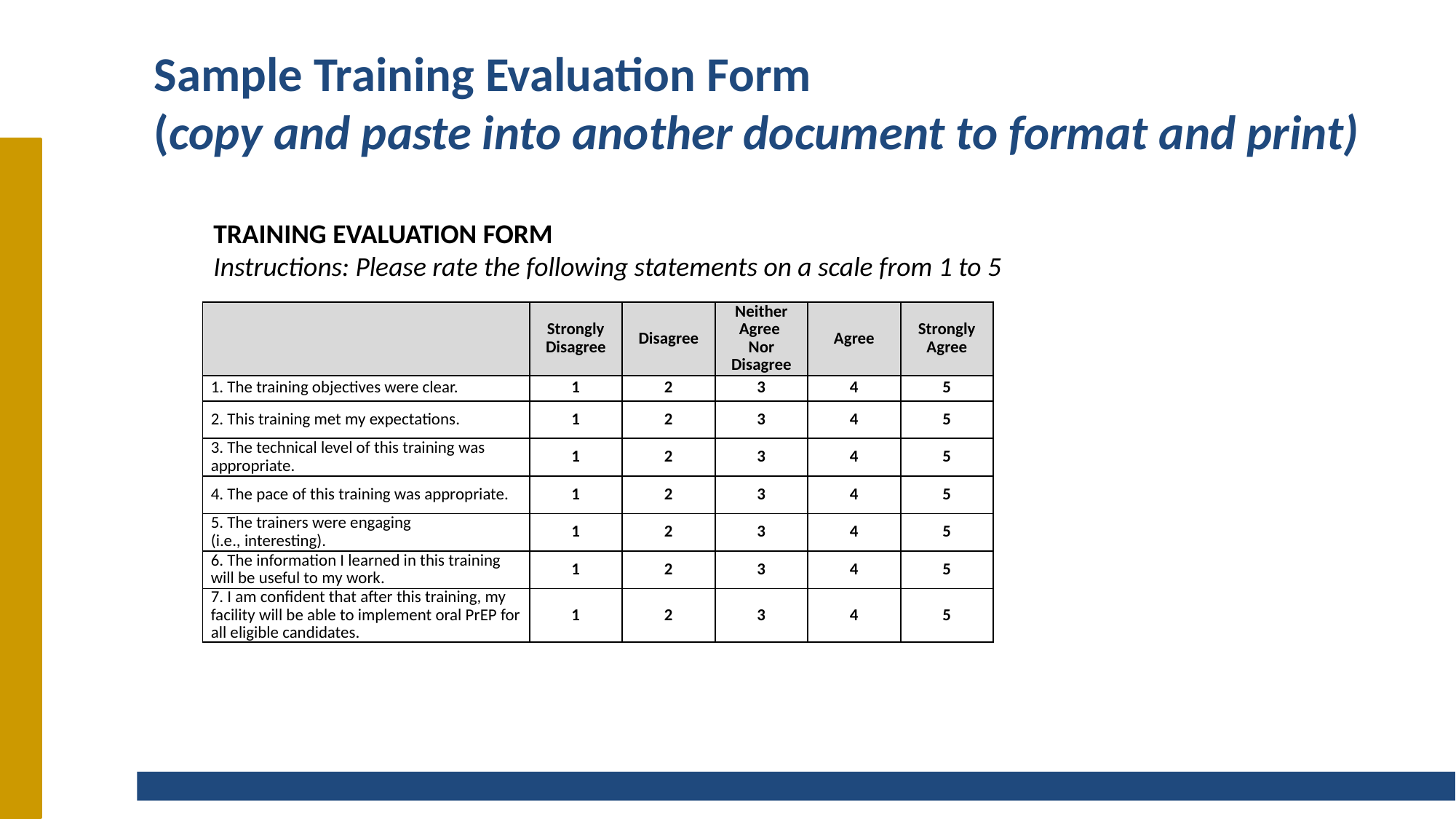

# Sample Training Evaluation Form (copy and paste into another document to format and print)
TRAINING EVALUATION FORM
Instructions: Please rate the following statements on a scale from 1 to 5
|  | Strongly Disagree | Disagree | Neither Agree Nor Disagree | Agree | Strongly Agree |
| --- | --- | --- | --- | --- | --- |
| 1. The training objectives were clear. | 1 | 2 | 3 | 4 | 5 |
| 2. This training met my expectations. | 1 | 2 | 3 | 4 | 5 |
| 3. The technical level of this training was appropriate. | 1 | 2 | 3 | 4 | 5 |
| 4. The pace of this training was appropriate. | 1 | 2 | 3 | 4 | 5 |
| 5. The trainers were engaging (i.e., interesting). | 1 | 2 | 3 | 4 | 5 |
| 6. The information I learned in this training will be useful to my work. | 1 | 2 | 3 | 4 | 5 |
| 7. I am confident that after this training, my facility will be able to implement oral PrEP for all eligible candidates. | 1 | 2 | 3 | 4 | 5 |